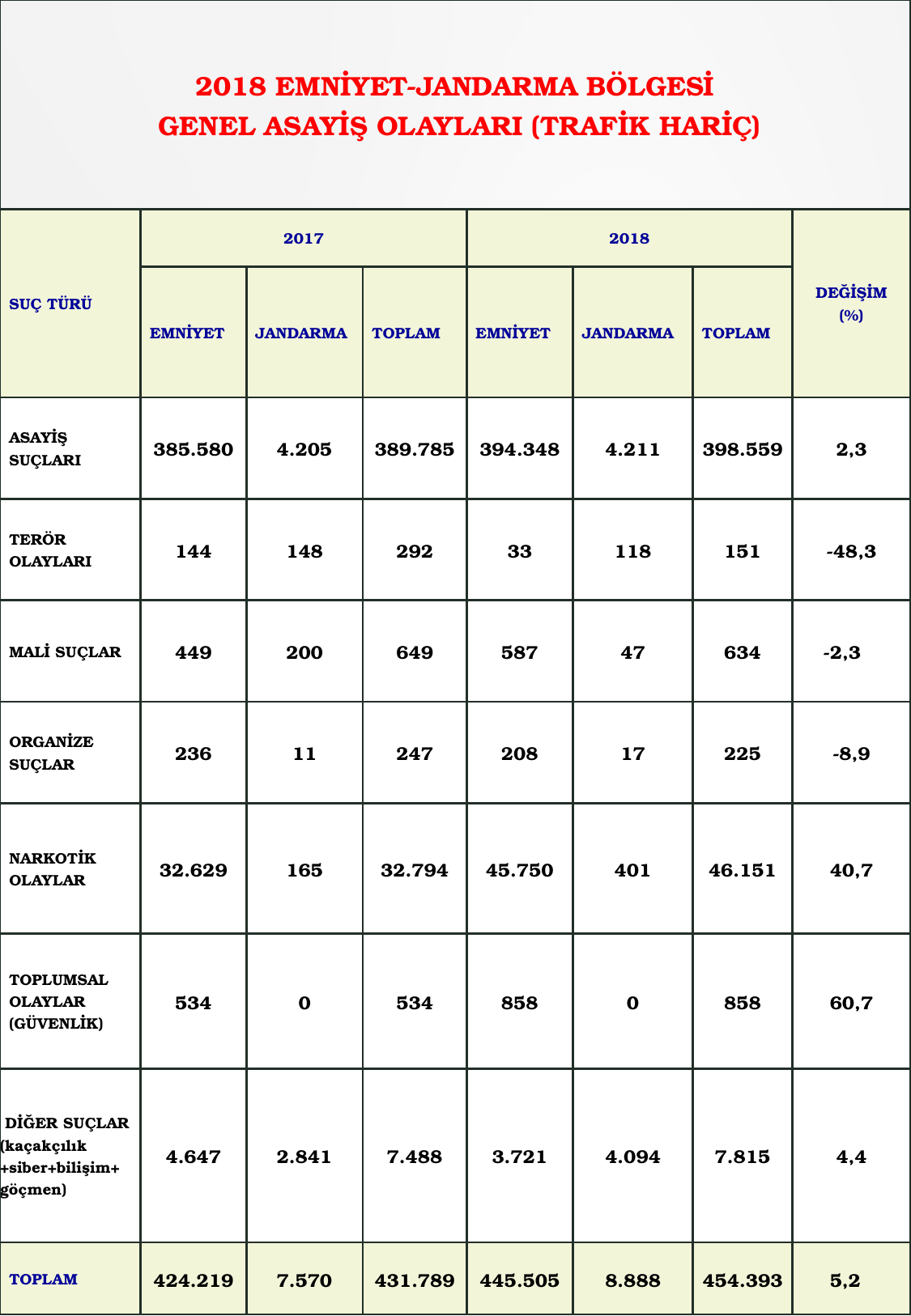

| 2018 EMNİYET-JANDARMA BÖLGESİ GENEL ASAYİŞ OLAYLARI (TRAFİK HARİÇ) |  |  |  |  |  |  |  |
| --- | --- | --- | --- | --- | --- | --- | --- |
| SUÇ TÜRÜ | 2017 |  |  | 2018 |  |  | DEĞİŞİM (%) |
|  | EMNİYET | JANDARMA | TOPLAM | EMNİYET | JANDARMA | TOPLAM |  |
| ASAYİŞ SUÇLARI | 385.580 | 4.205 | 389.785 | 394.348 | 4.211 | 398.559 | 2,3 |
| TERÖR OLAYLARI | 144 | 148 | 292 | 33 | 118 | 151 | -48,3 |
| MALİ SUÇLAR | 449 | 200 | 649 | 587 | 47 | 634 | -2,3 |
| ORGANİZE SUÇLAR | 236 | 11 | 247 | 208 | 17 | 225 | -8,9 |
| NARKOTİK OLAYLAR | 32.629 | 165 | 32.794 | 45.750 | 401 | 46.151 | 40,7 |
| TOPLUMSAL OLAYLAR (GÜVENLİK) | 534 | 0 | 534 | 858 | 0 | 858 | 60,7 |
| DİĞER SUÇLAR (kaçakçılık +siber+bilişim+ göçmen) | 4.647 | 2.841 | 7.488 | 3.721 | 4.094 | 7.815 | 4,4 |
| TOPLAM | 424.219 | 7.570 | 431.789 | 445.505 | 8.888 | 454.393 | 5,2 |

8